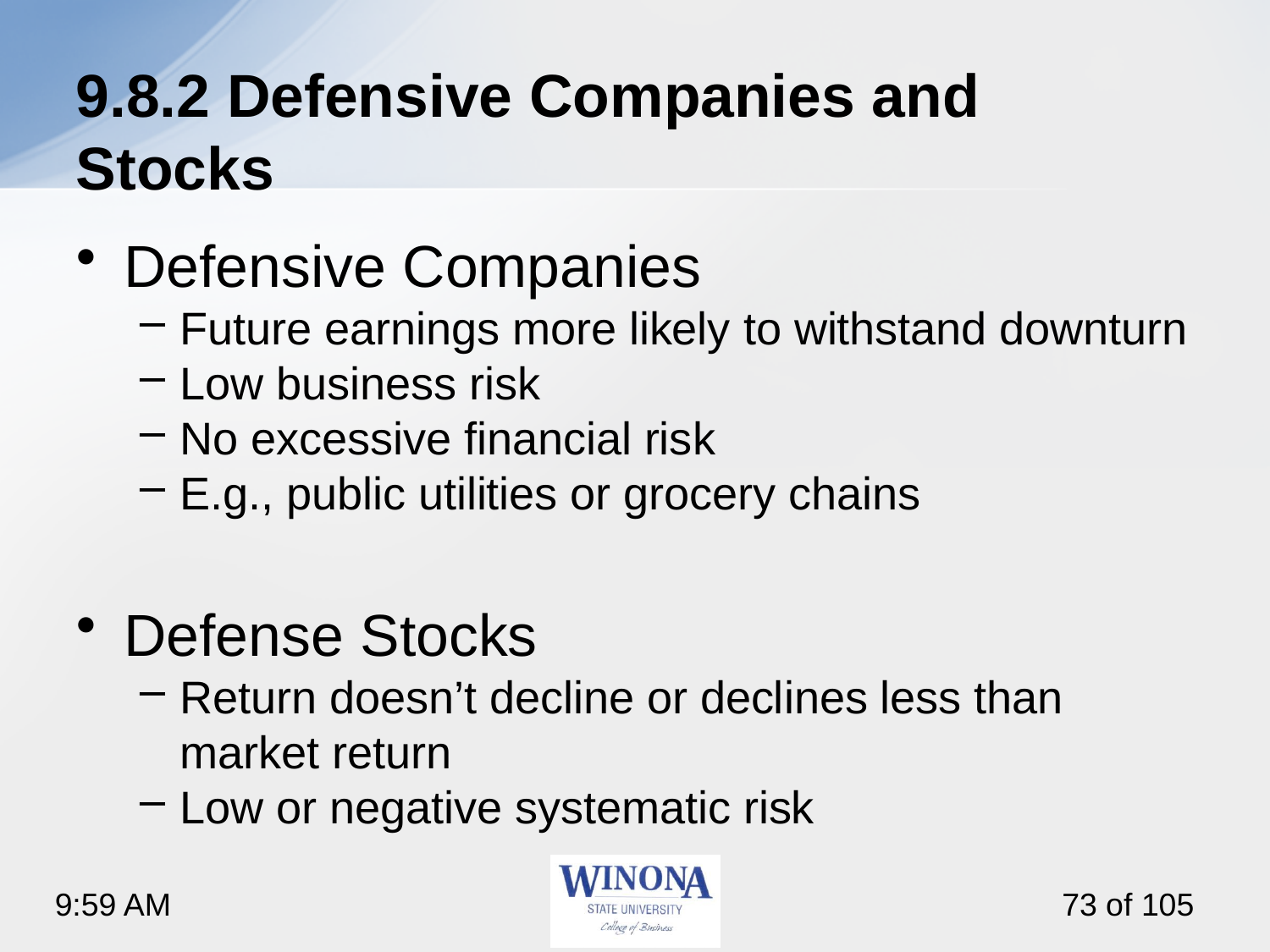

# 9.8.2 Defensive Companies and Stocks
Defensive Companies
Future earnings more likely to withstand downturn
Low business risk
No excessive financial risk
E.g., public utilities or grocery chains

Defense Stocks
Return doesn’t decline or declines less than market return
Low or negative systematic risk